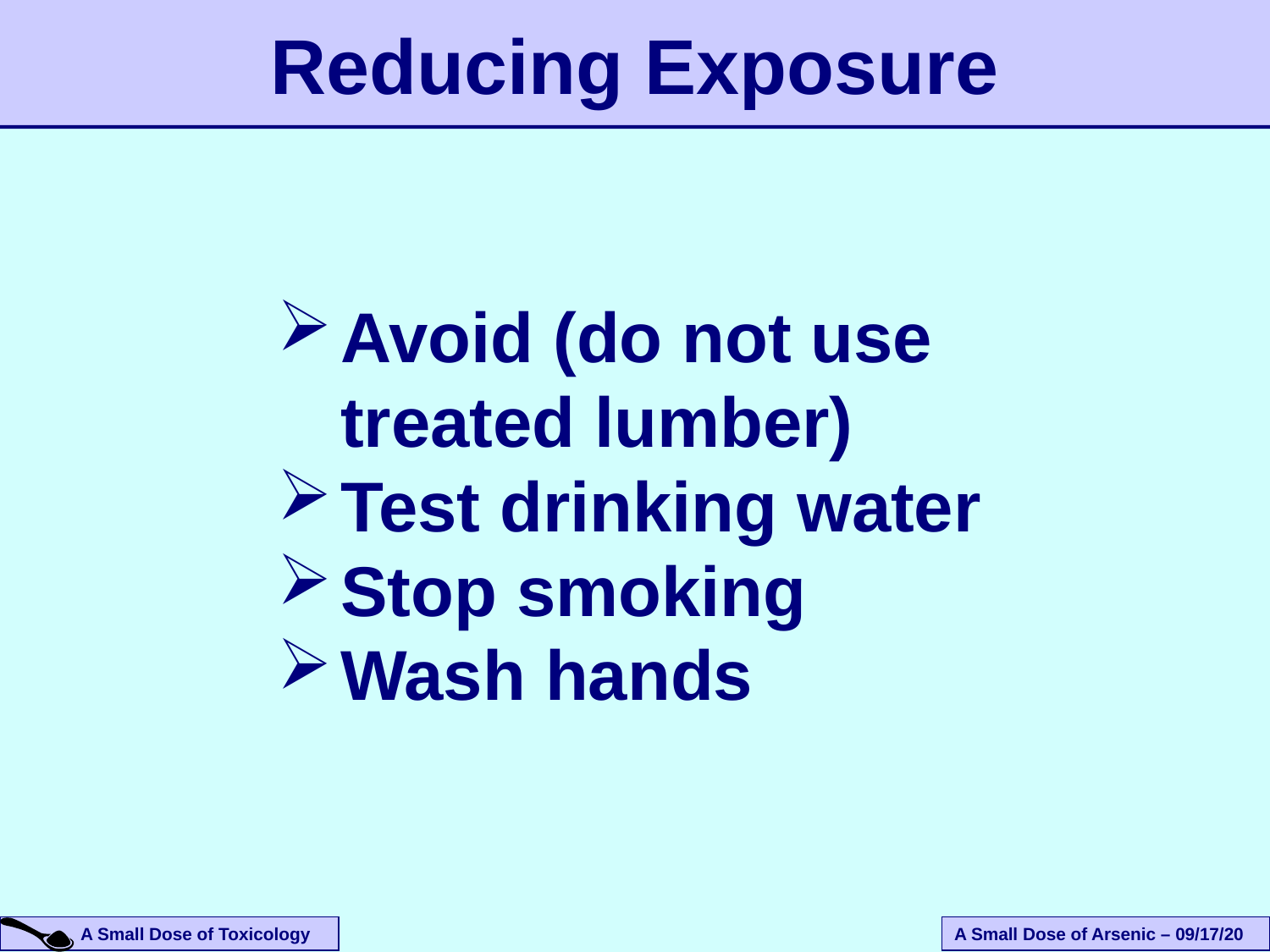

Reducing Exposure
Avoid (do not use treated lumber)
Test drinking water
Stop smoking
Wash hands